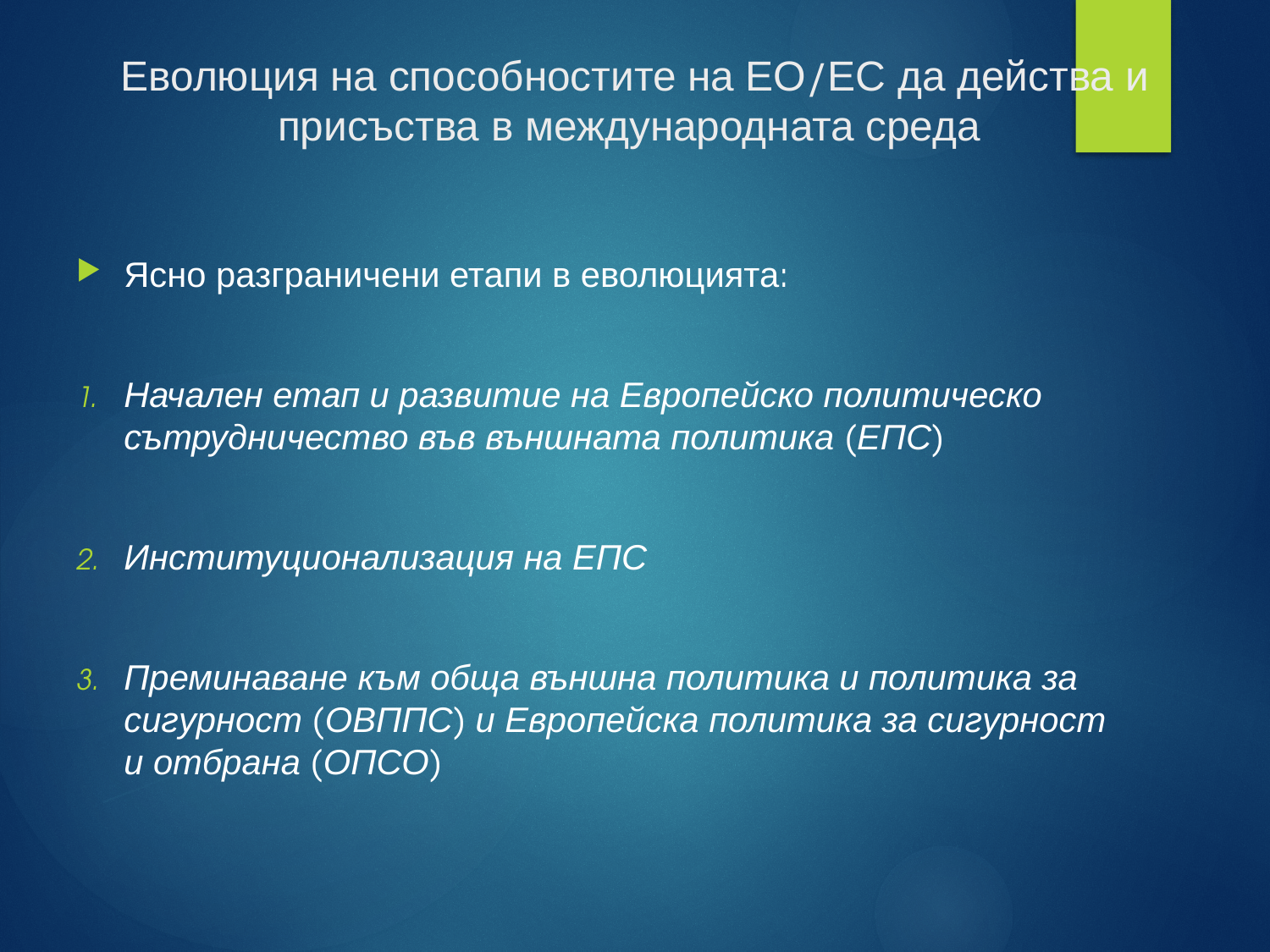

# Еволюция на способностите на ЕО/ЕС да действа и присъства в международната среда
Ясно разграничени етапи в еволюцията:

Начален етап и развитие на Европейско политическо сътрудничество във външната политика (ЕПС)

Институционализация на ЕПС

Преминаване към обща външна политика и политика за сигурност (ОВППС) и Европейска политика за сигурност и отбрана (ОПСО)